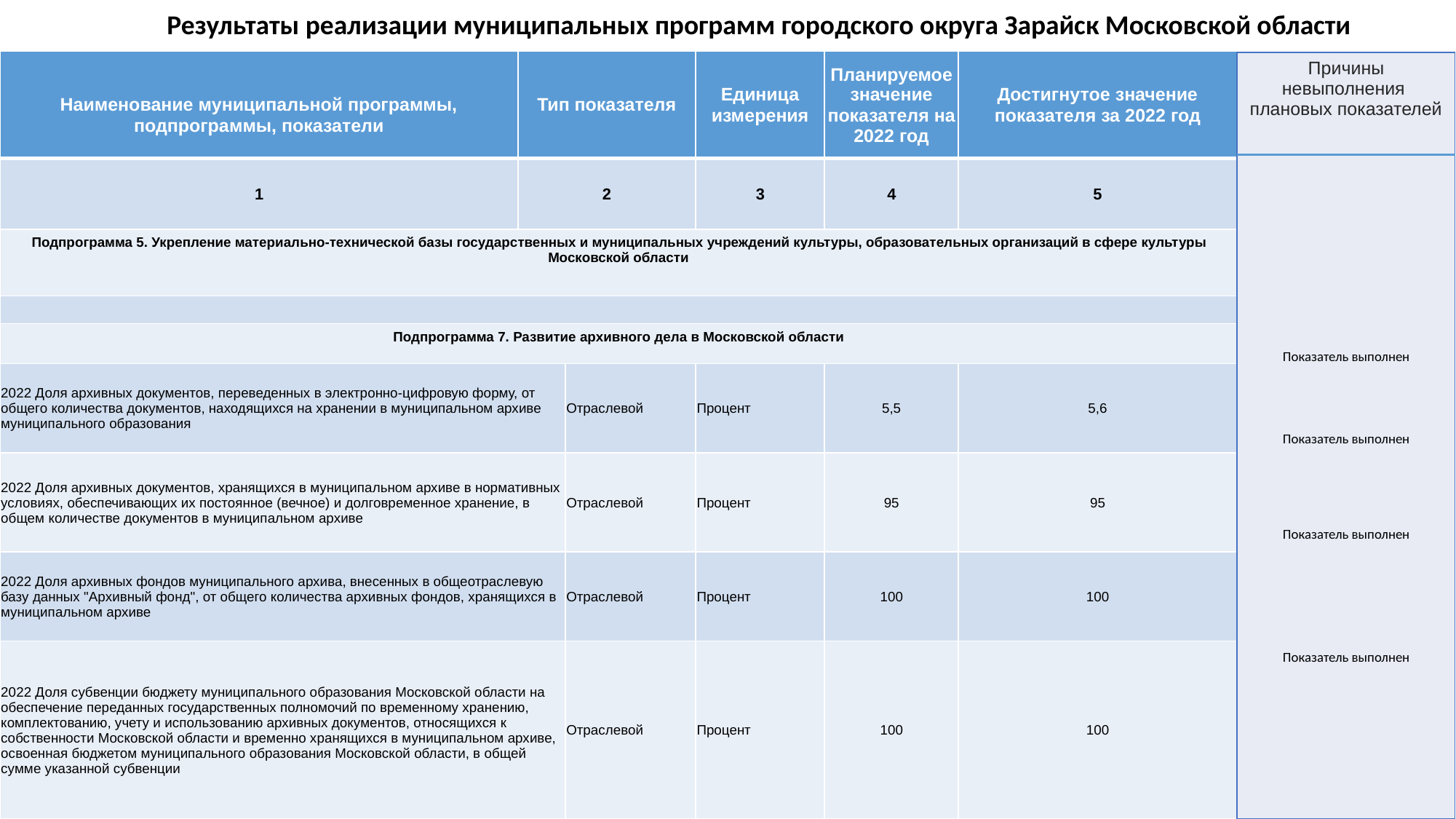

Результаты реализации муниципальных программ городского округа Зарайск Московской области
| Наименование муниципальной программы, подпрограммы, показатели | Тип показателя |  | Единица измерения | Планируемое значение показателя на 2022 год | Достигнутое значение показателя за 2022 год |
| --- | --- | --- | --- | --- | --- |
| 1 | 2 |  | 3 | 4 | 5 |
| Подпрограмма 5. Укрепление материально-технической базы государственных и муниципальных учреждений культуры, образовательных организаций в сфере культуры Московской области |  |  |  |  |  |
|  |  |  |  |  |  |
| Подпрограмма 7. Развитие архивного дела в Московской области |  |  |  |  |  |
| 2022 Доля архивных документов, переведенных в электронно-цифровую форму, от общего количества документов, находящихся на хранении в муниципальном архиве муниципального образования |  | Отраслевой | Процент | 5,5 | 5,6 |
| 2022 Доля архивных документов, хранящихся в муниципальном архиве в нормативных условиях, обеспечивающих их постоянное (вечное) и долговременное хранение, в общем количестве документов в муниципальном архиве |  | Отраслевой | Процент | 95 | 95 |
| 2022 Доля архивных фондов муниципального архива, внесенных в общеотраслевую базу данных "Архивный фонд", от общего количества архивных фондов, хранящихся в муниципальном архиве |  | Отраслевой | Процент | 100 | 100 |
| 2022 Доля субвенции бюджету муниципального образования Московской области на обеспечение переданных государственных полномочий по временному хранению, комплектованию, учету и использованию архивных документов, относящихся к собственности Московской области и временно хранящихся в муниципальном архиве, освоенная бюджетом муниципального образования Московской области, в общей сумме указанной субвенции |  | Отраслевой | Процент | 100 | 100 |
| Причины невыполнения плановых показателей Показатель выполнен Показатель выполнен Показатель выполнен Показатель выполнен |
| --- |